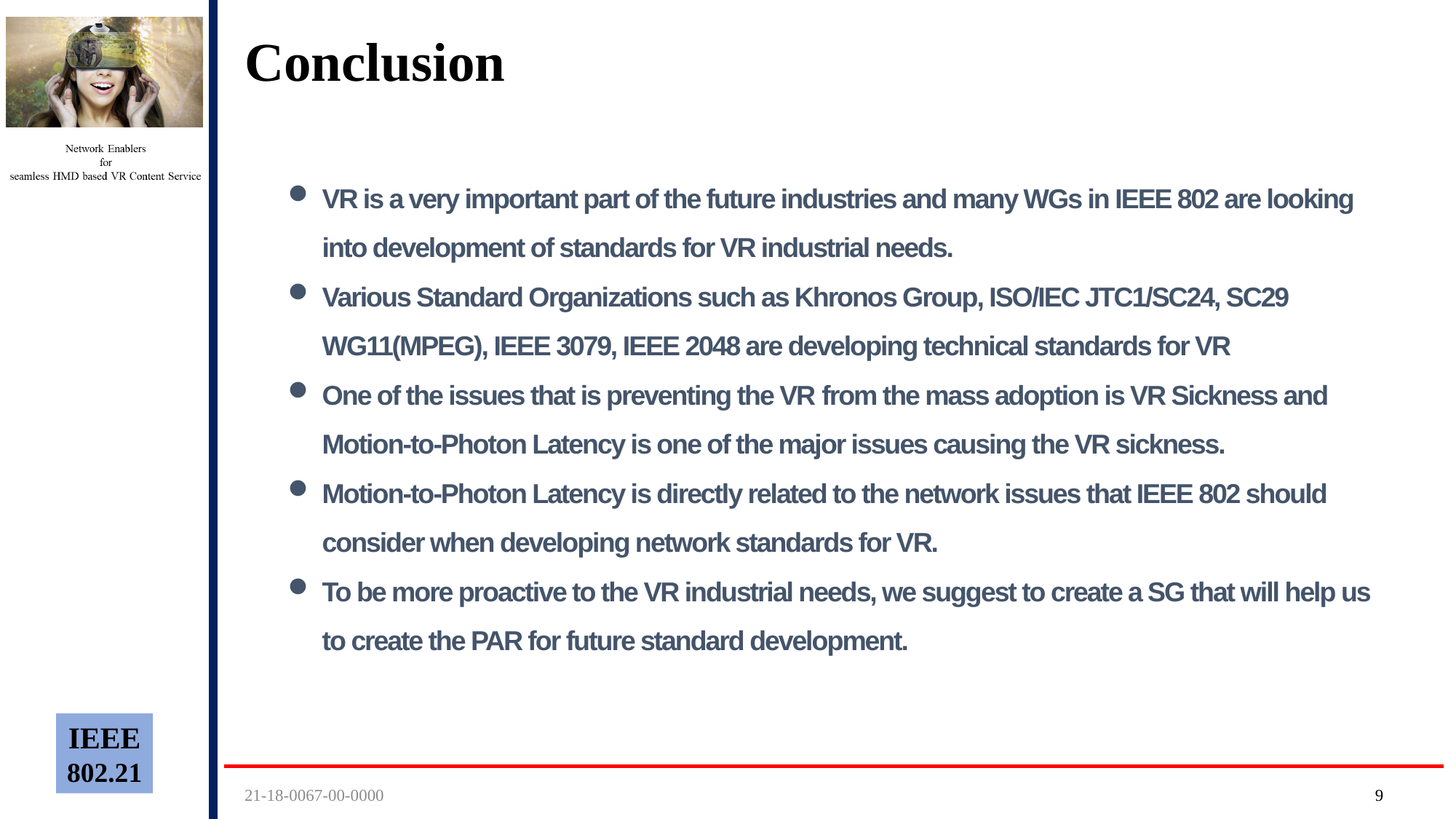

# Conclusion
VR is a very important part of the future industries and many WGs in IEEE 802 are looking into development of standards for VR industrial needs.
Various Standard Organizations such as Khronos Group, ISO/IEC JTC1/SC24, SC29 WG11(MPEG), IEEE 3079, IEEE 2048 are developing technical standards for VR
One of the issues that is preventing the VR from the mass adoption is VR Sickness and Motion-to-Photon Latency is one of the major issues causing the VR sickness.
Motion-to-Photon Latency is directly related to the network issues that IEEE 802 should consider when developing network standards for VR.
To be more proactive to the VR industrial needs, we suggest to create a SG that will help us to create the PAR for future standard development.
21-18-0067-00-0000
9